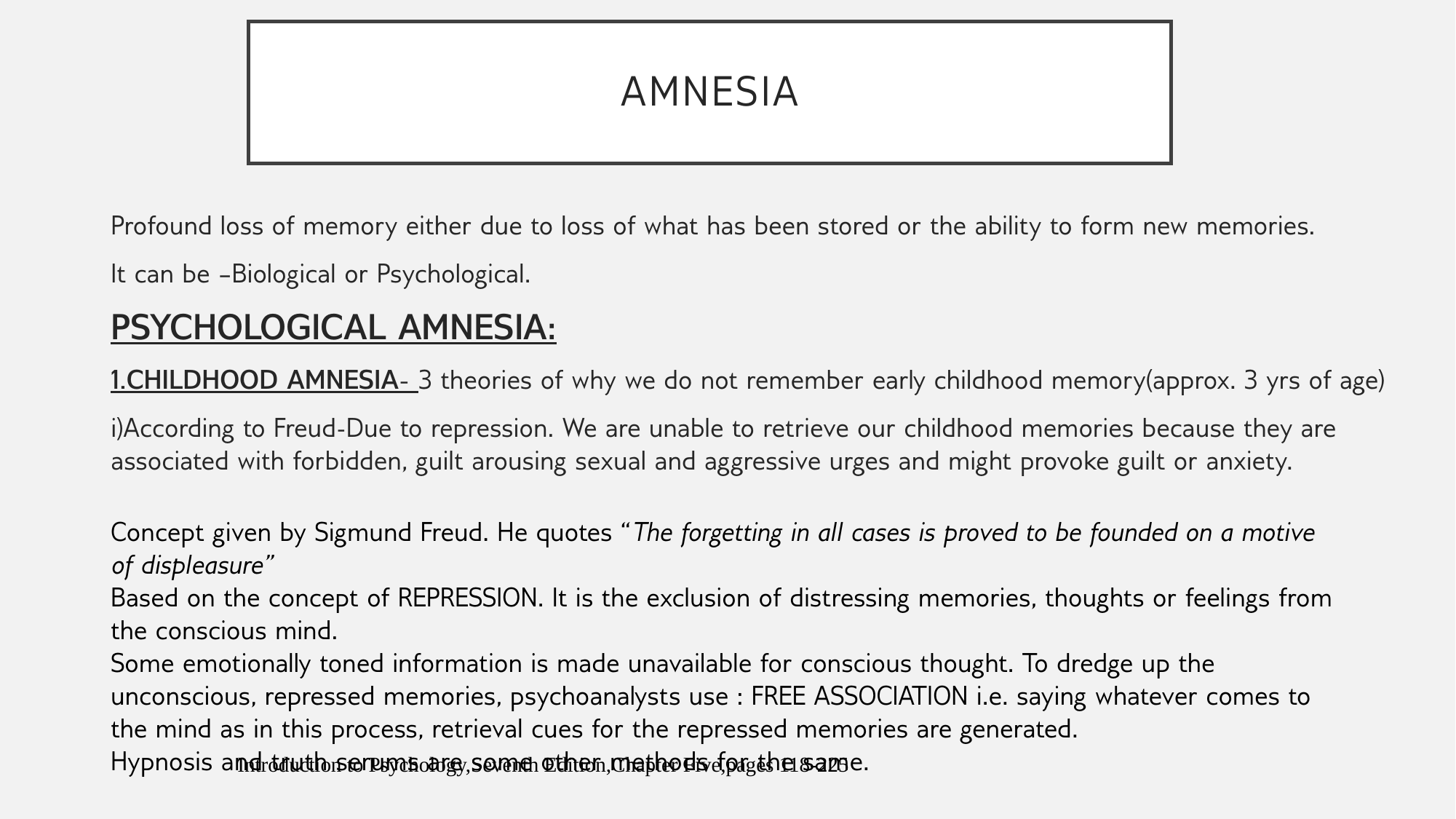

# AMNESIA
Profound loss of memory either due to loss of what has been stored or the ability to form new memories.
It can be –Biological or Psychological.
PSYCHOLOGICAL AMNESIA:
1.CHILDHOOD AMNESIA- 3 theories of why we do not remember early childhood memory(approx. 3 yrs of age)
i)According to Freud-Due to repression. We are unable to retrieve our childhood memories because they are associated with forbidden, guilt arousing sexual and aggressive urges and might provoke guilt or anxiety.
Concept given by Sigmund Freud. He quotes “The forgetting in all cases is proved to be founded on a motive of displeasure”
Based on the concept of REPRESSION. It is the exclusion of distressing memories, thoughts or feelings from the conscious mind.
Some emotionally toned information is made unavailable for conscious thought. To dredge up the unconscious, repressed memories, psychoanalysts use : FREE ASSOCIATION i.e. saying whatever comes to the mind as in this process, retrieval cues for the repressed memories are generated.
Hypnosis and truth serums are some other methods for the same.
Introduction to Psychology,Seventh Edition,Chapter Five,pages 118-225